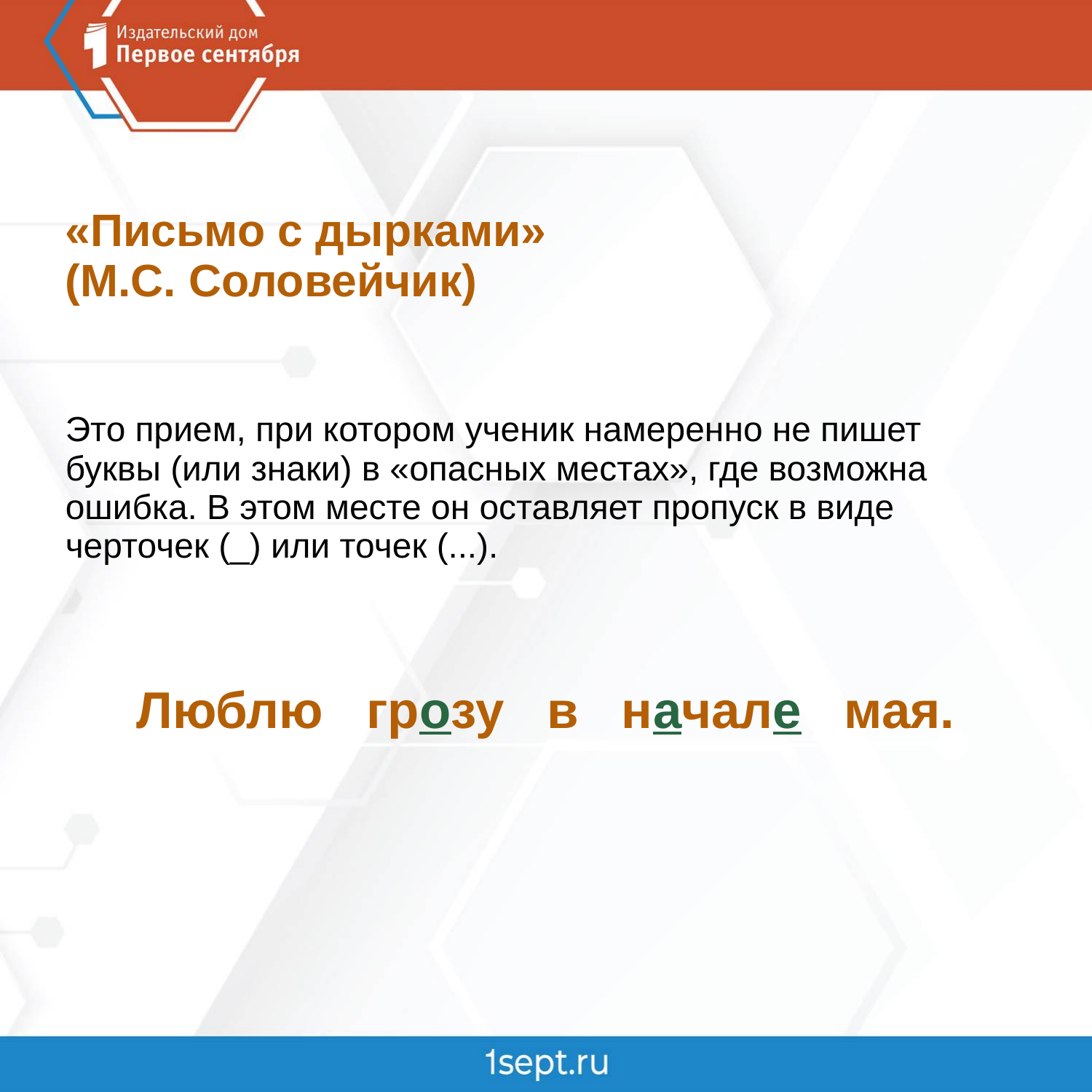

«Письмо с дырками»
(М.С. Соловейчик)
Это прием, при котором ученик намеренно не пишет буквы (или знаки) в «опасных местах», где возможна ошибка. В этом месте он оставляет пропуск в виде черточек (_) или точек (...).

Люблю   грозу   в   начале   мая.